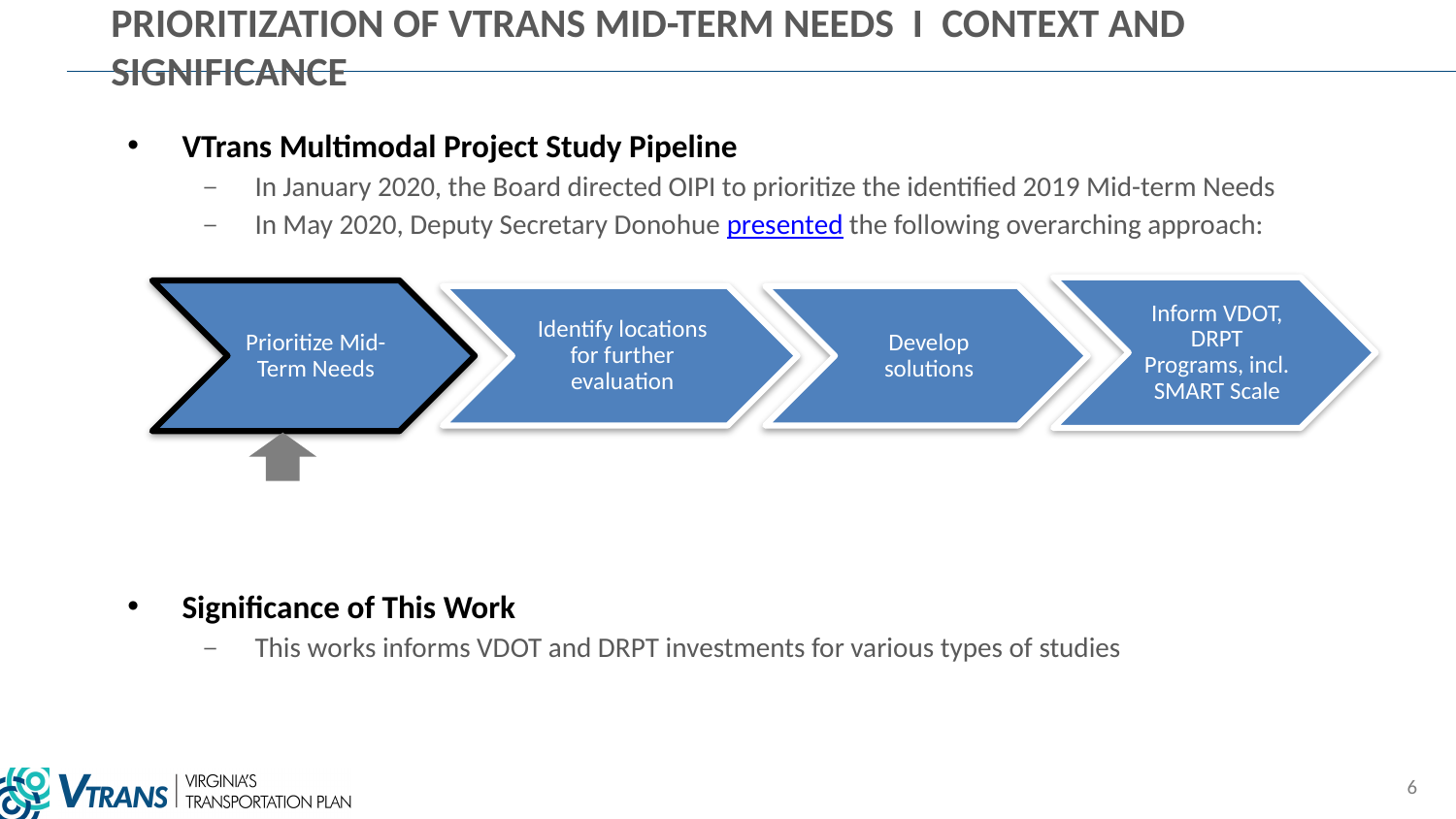

# Prioritization of VTrans Mid-term Needs  I  Context and Significance
VTrans Multimodal Project Study Pipeline
In January 2020, the Board directed OIPI to prioritize the identified 2019 Mid-term Needs
In May 2020, Deputy Secretary Donohue presented the following overarching approach:

Significance of This Work
This works informs VDOT and DRPT investments for various types of studies

Inform VDOT, DRPT Programs, incl. SMART Scale

Prioritize Mid-Term Needs

Identify locations for further evaluation

Develop solutions

6